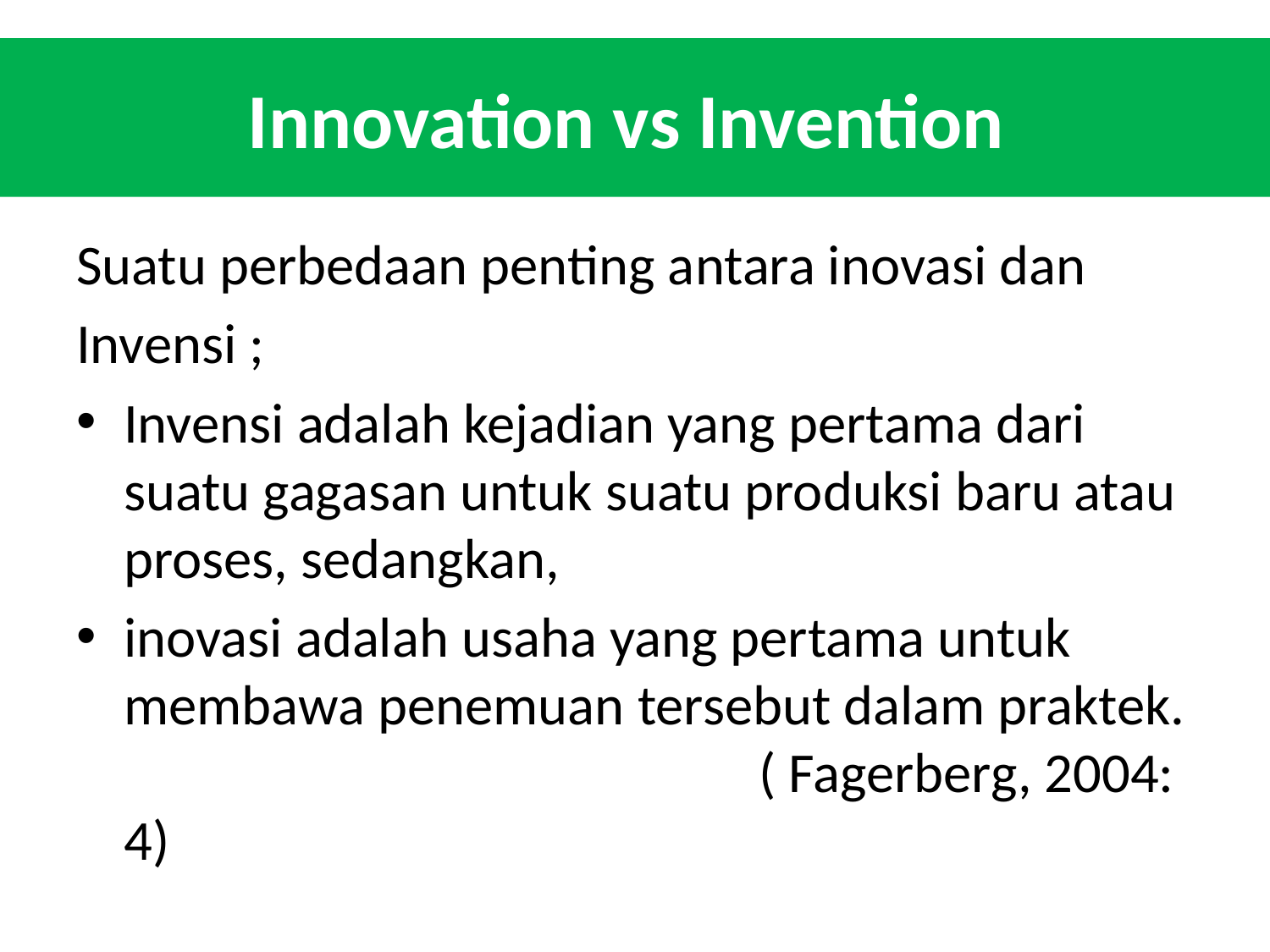

# Innovation vs Invention
Suatu perbedaan penting antara inovasi dan
Invensi ;
Invensi adalah kejadian yang pertama dari suatu gagasan untuk suatu produksi baru atau proses, sedangkan,
inovasi adalah usaha yang pertama untuk membawa penemuan tersebut dalam praktek.					( Fagerberg, 2004: 4)